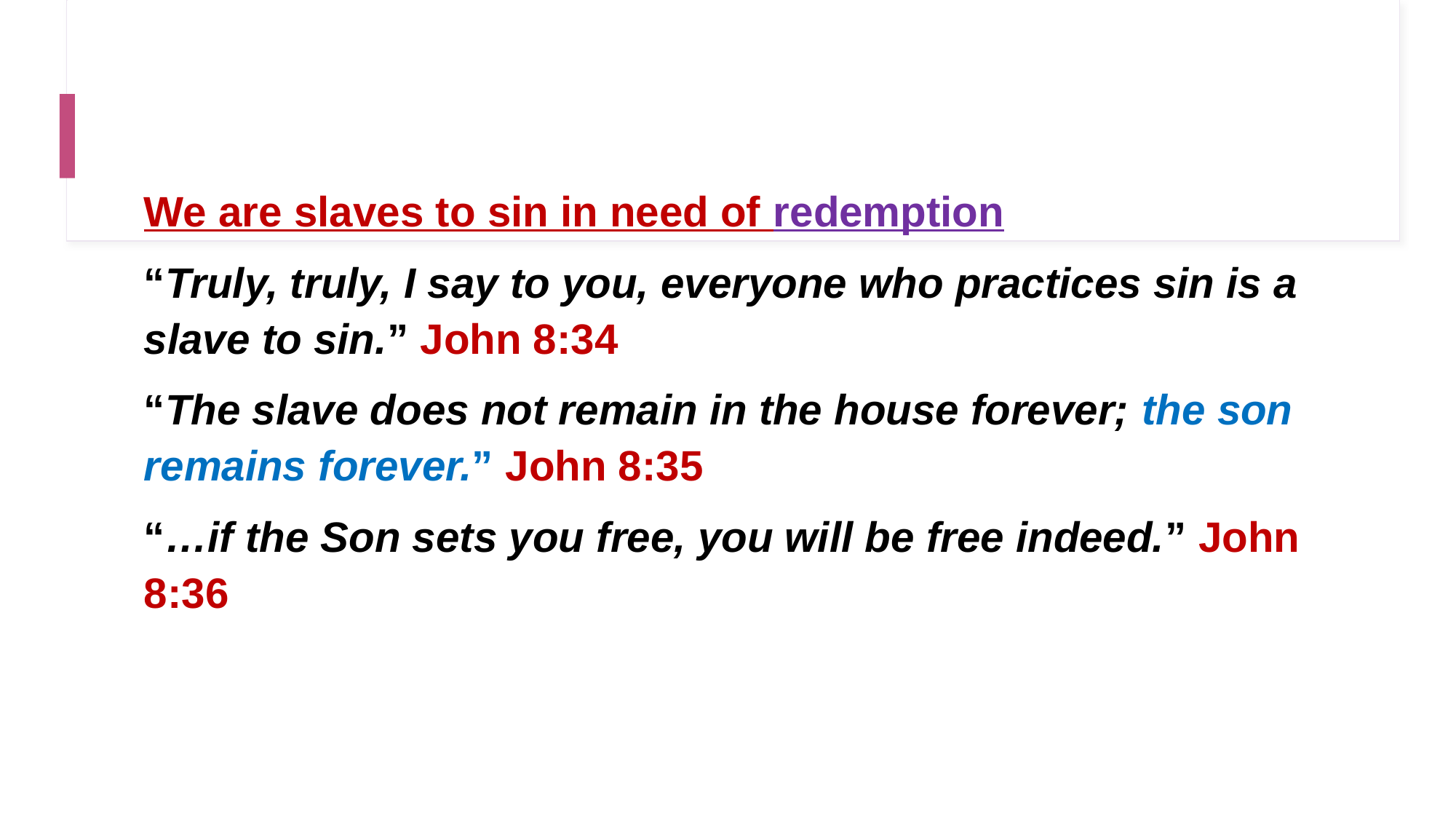

We are slaves to sin in need of redemption
“Truly, truly, I say to you, everyone who practices sin is a slave to sin.” John 8:34
“The slave does not remain in the house forever; the son remains forever.” John 8:35
“…if the Son sets you free, you will be free indeed.” John 8:36